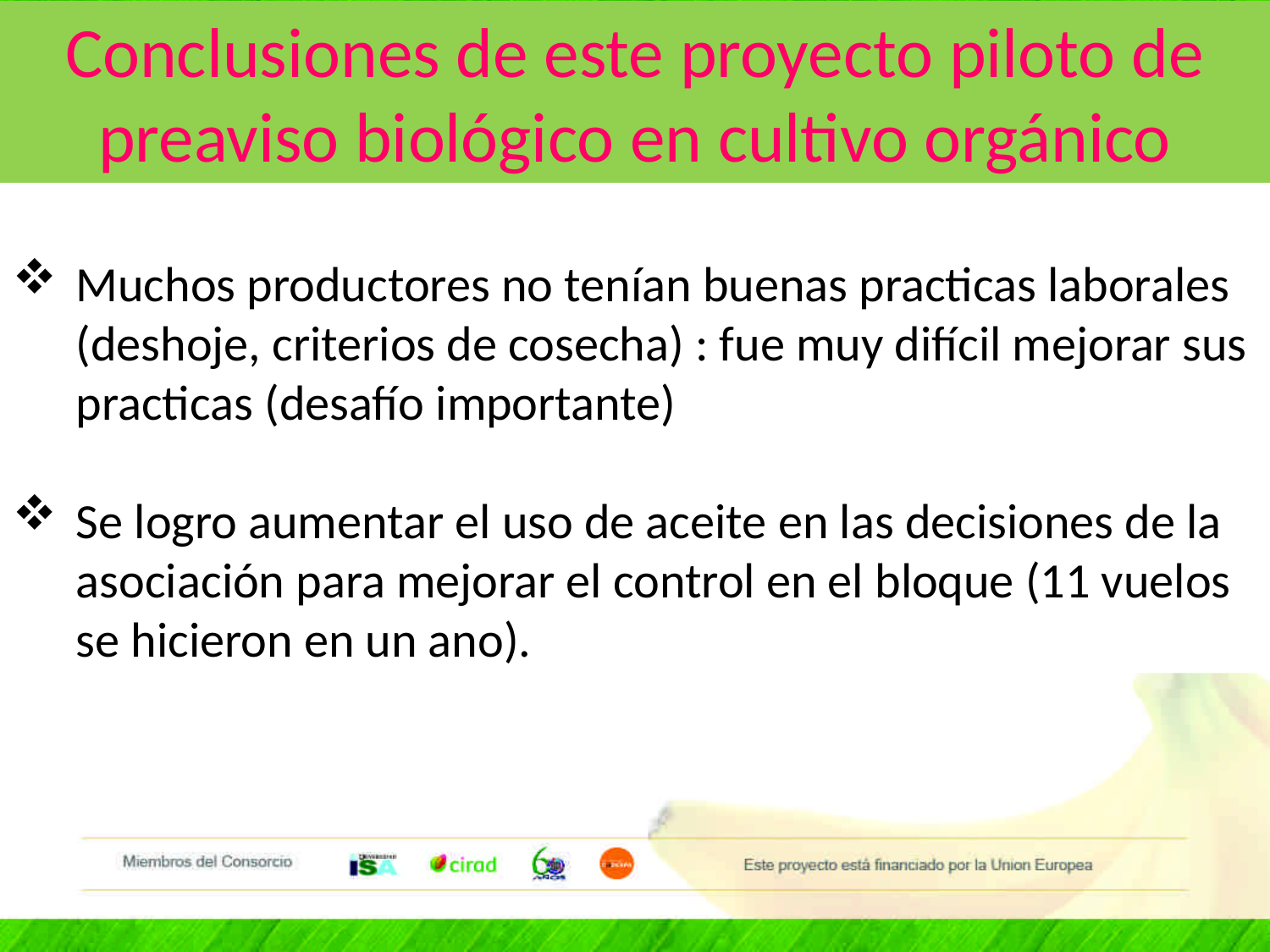

Conclusiones de este proyecto piloto de preaviso biológico en cultivo orgánico
Muchos productores no tenían buenas practicas laborales (deshoje, criterios de cosecha) : fue muy difícil mejorar sus practicas (desafío importante)

Se logro aumentar el uso de aceite en las decisiones de la asociación para mejorar el control en el bloque (11 vuelos se hicieron en un ano).